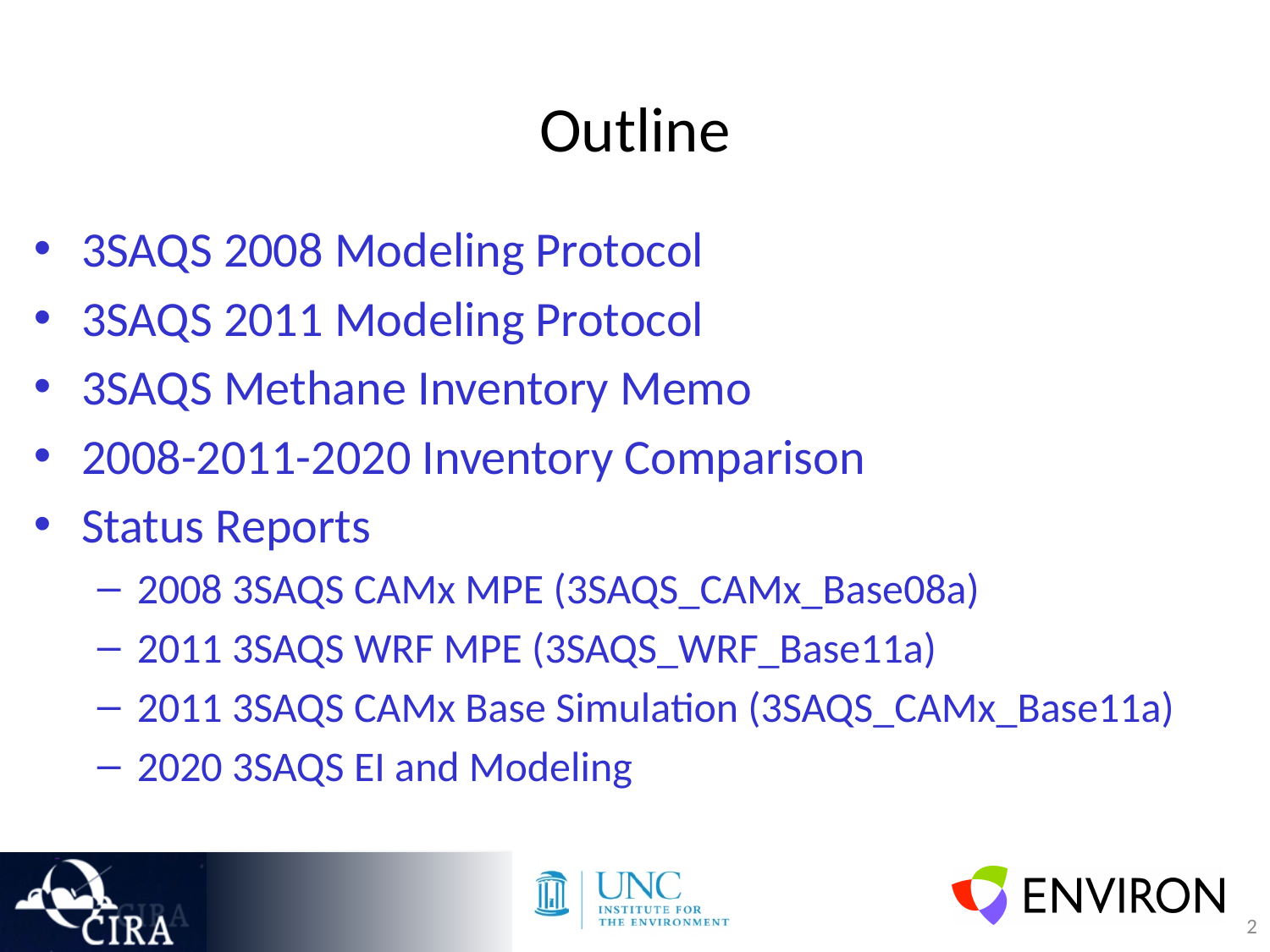

# Outline
3SAQS 2008 Modeling Protocol
3SAQS 2011 Modeling Protocol
3SAQS Methane Inventory Memo
2008-2011-2020 Inventory Comparison
Status Reports
2008 3SAQS CAMx MPE (3SAQS_CAMx_Base08a)
2011 3SAQS WRF MPE (3SAQS_WRF_Base11a)
2011 3SAQS CAMx Base Simulation (3SAQS_CAMx_Base11a)
2020 3SAQS EI and Modeling